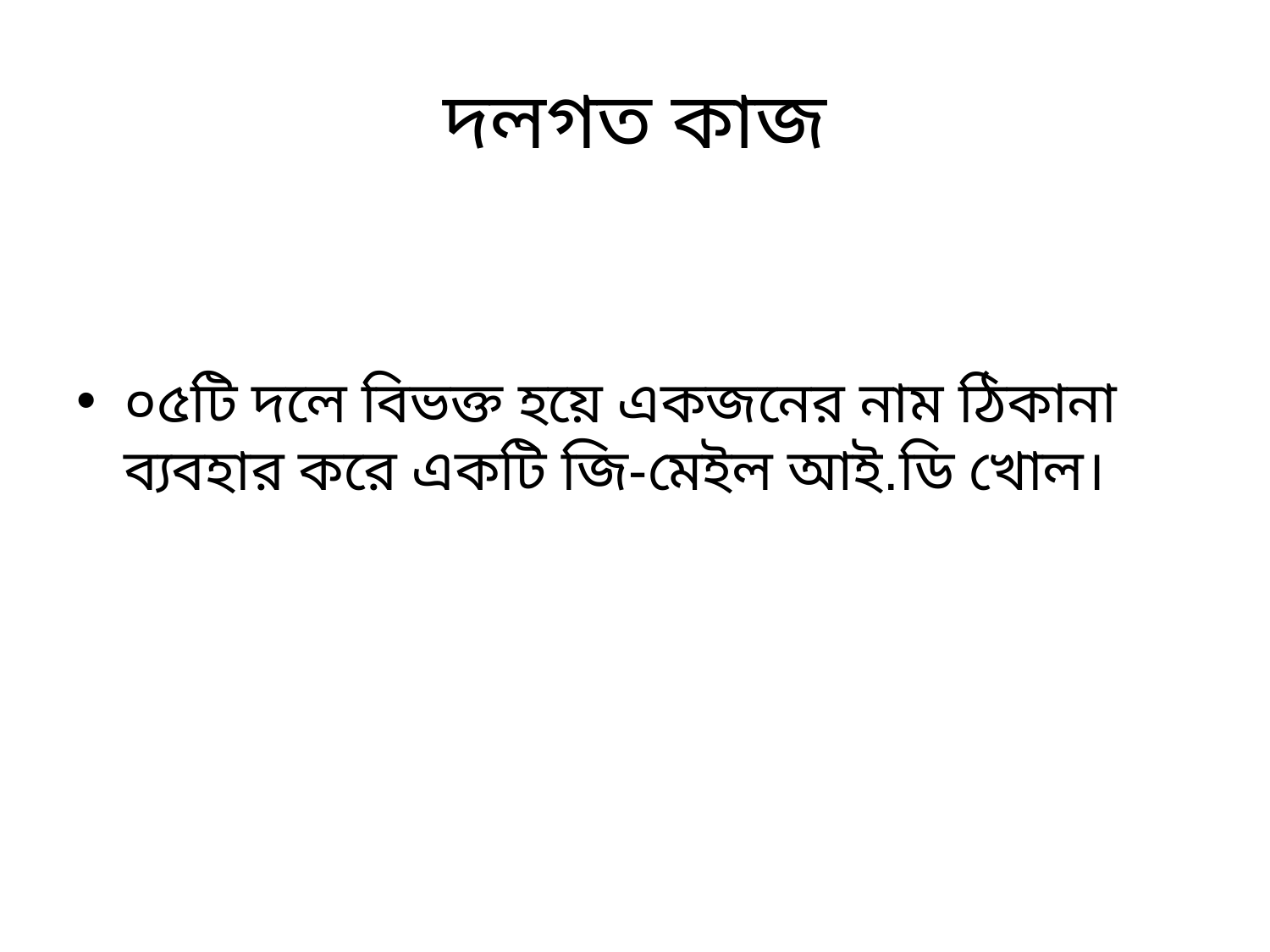

# দলগত কাজ
০৫টি দলে বিভক্ত হয়ে একজনের নাম ঠিকানা ব্যবহার করে একটি জি-মেইল আই.ডি খোল।